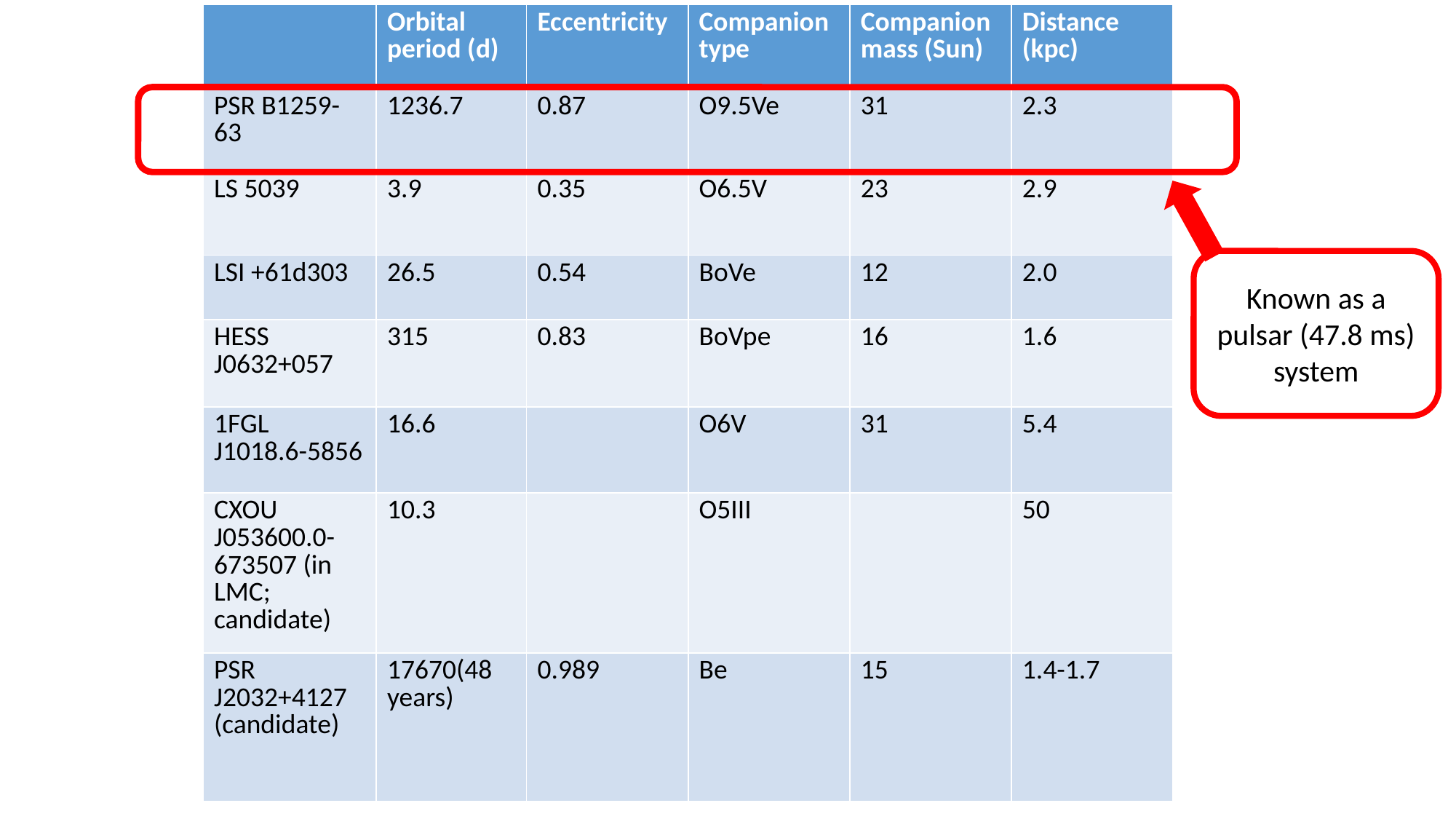

|  | Orbital period (d) | Eccentricity | Companion type | Companion mass (Sun) | Distance (kpc) |
| --- | --- | --- | --- | --- | --- |
| PSR B1259-63 | 1236.7 | 0.87 | O9.5Ve | 31 | 2.3 |
| LS 5039 | 3.9 | 0.35 | O6.5V | 23 | 2.9 |
| LSI +61d303 | 26.5 | 0.54 | BoVe | 12 | 2.0 |
| HESS J0632+057 | 315 | 0.83 | BoVpe | 16 | 1.6 |
| 1FGL J1018.6-5856 | 16.6 |  | O6V | 31 | 5.4 |
| CXOU J053600.0-673507 (in LMC; candidate) | 10.3 |  | O5III |  | 50 |
| PSR J2032+4127 (candidate) | 17670(48 years) | 0.989 | Be | 15 | 1.4-1.7 |
#

Known as a pulsar (47.8 ms) system